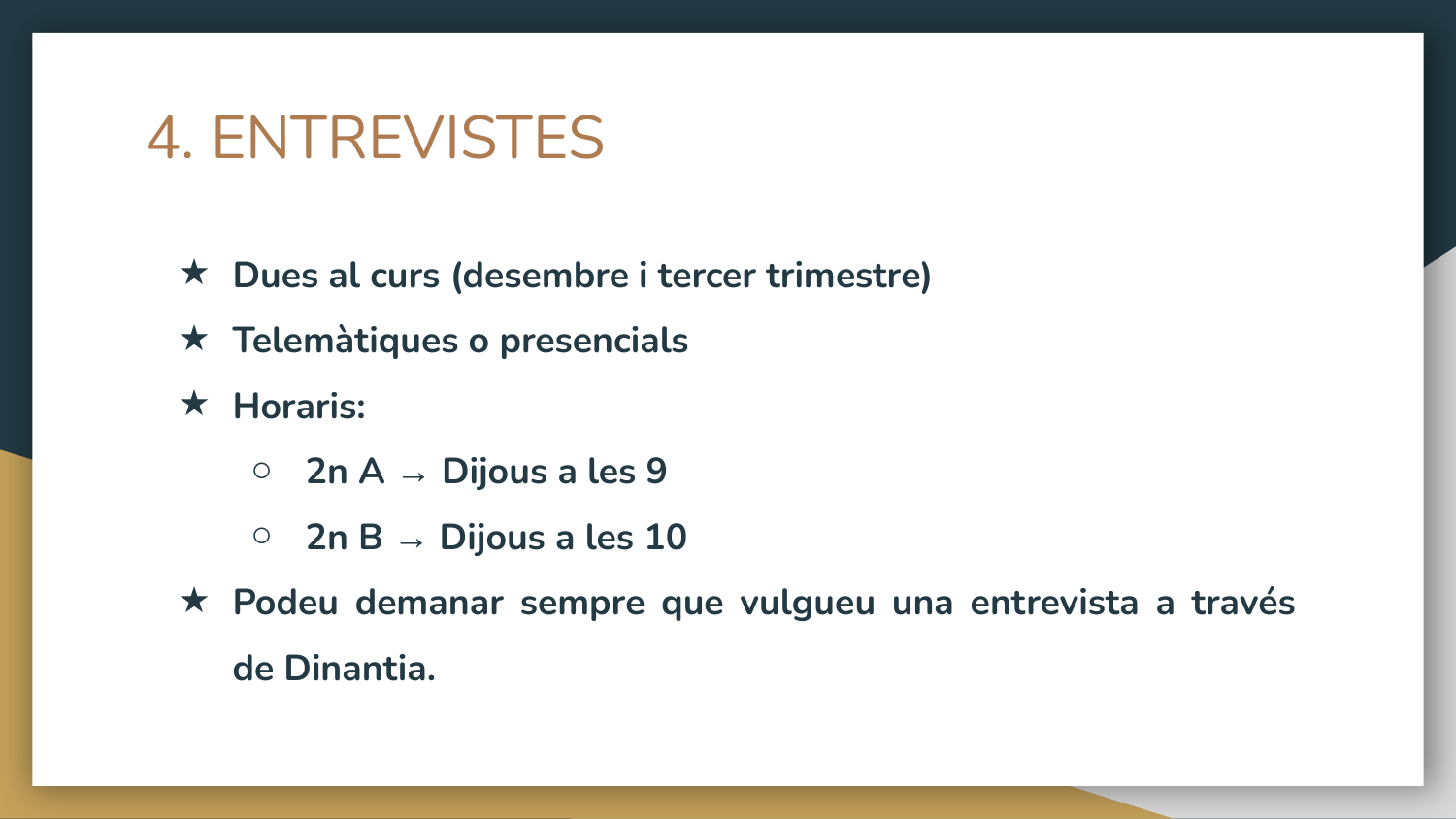

# 4. ENTREVISTES
Dues al curs (desembre i tercer trimestre)
Telemàtiques o presencials
Horaris:
2n A → Dijous a les 9
2n B → Dijous a les 10
Podeu demanar sempre que vulgueu una entrevista a través de Dinantia.